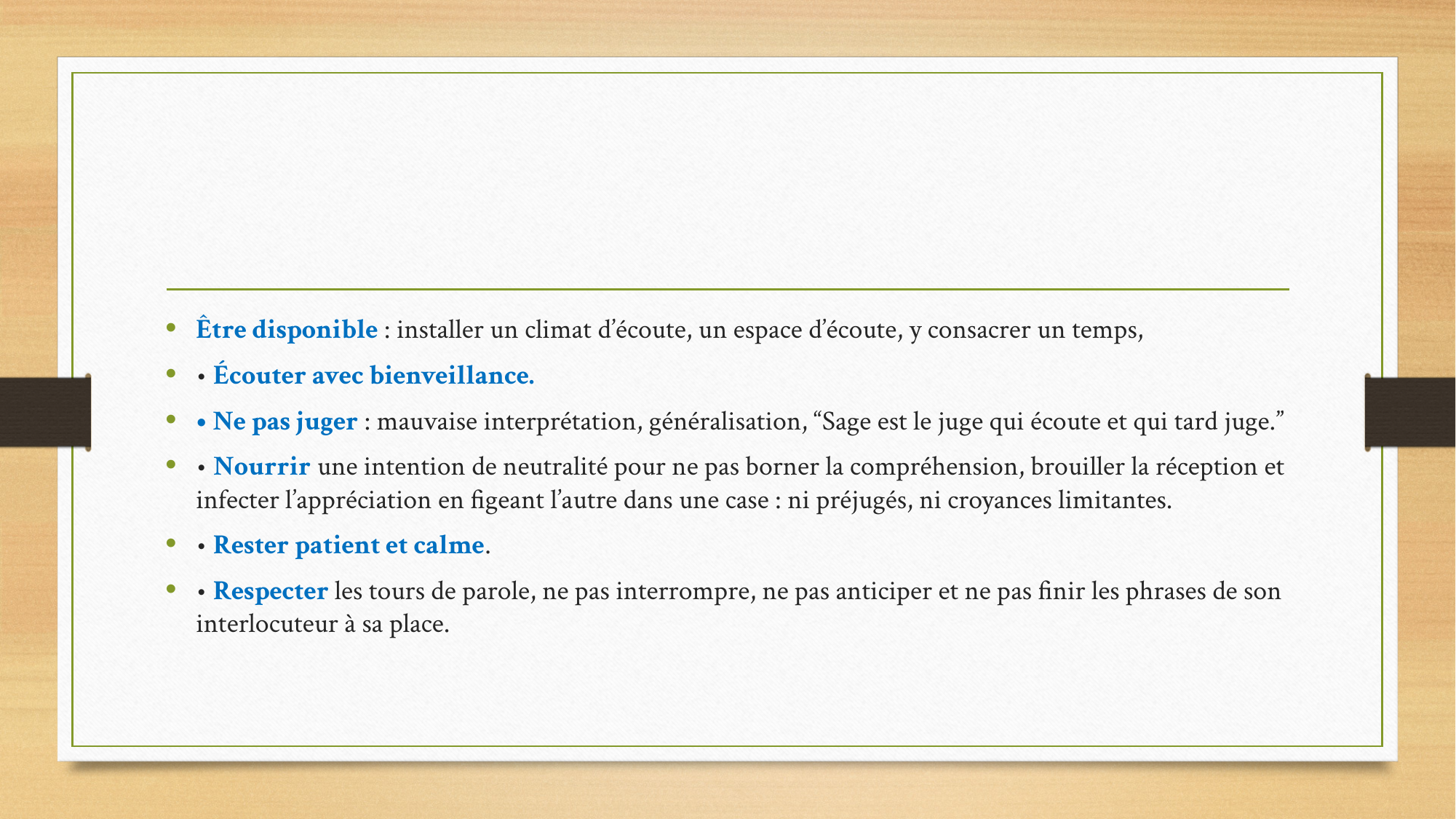

#
Être disponible : installer un climat d’écoute, un espace d’écoute, y consacrer un temps,
• Écouter avec bienveillance.
• Ne pas juger : mauvaise interprétation, généralisation, “Sage est le juge qui écoute et qui tard juge.”
• Nourrir une intention de neutralité pour ne pas borner la compréhension, brouiller la réception et infecter l’appréciation en figeant l’autre dans une case : ni préjugés, ni croyances limitantes.
• Rester patient et calme.
• Respecter les tours de parole, ne pas interrompre, ne pas anticiper et ne pas finir les phrases de son interlocuteur à sa place.